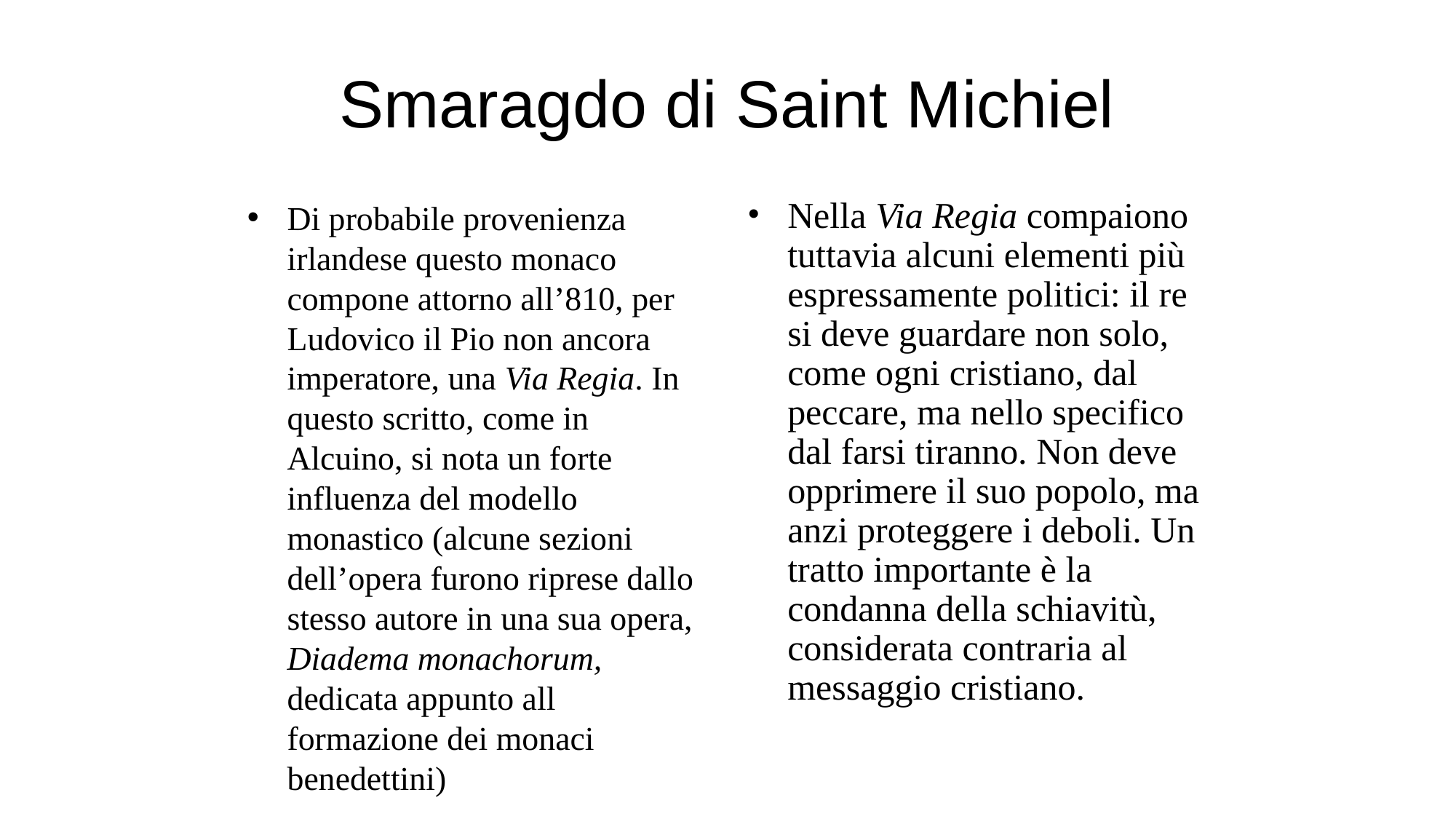

# Smaragdo di Saint Michiel
Di probabile provenienza irlandese questo monaco compone attorno all’810, per Ludovico il Pio non ancora imperatore, una Via Regia. In questo scritto, come in Alcuino, si nota un forte influenza del modello monastico (alcune sezioni dell’opera furono riprese dallo stesso autore in una sua opera, Diadema monachorum, dedicata appunto all formazione dei monaci benedettini)

Nella Via Regia compaiono tuttavia alcuni elementi più espressamente politici: il re si deve guardare non solo, come ogni cristiano, dal peccare, ma nello specifico dal farsi tiranno. Non deve opprimere il suo popolo, ma anzi proteggere i deboli. Un tratto importante è la condanna della schiavitù, considerata contraria al messaggio cristiano.